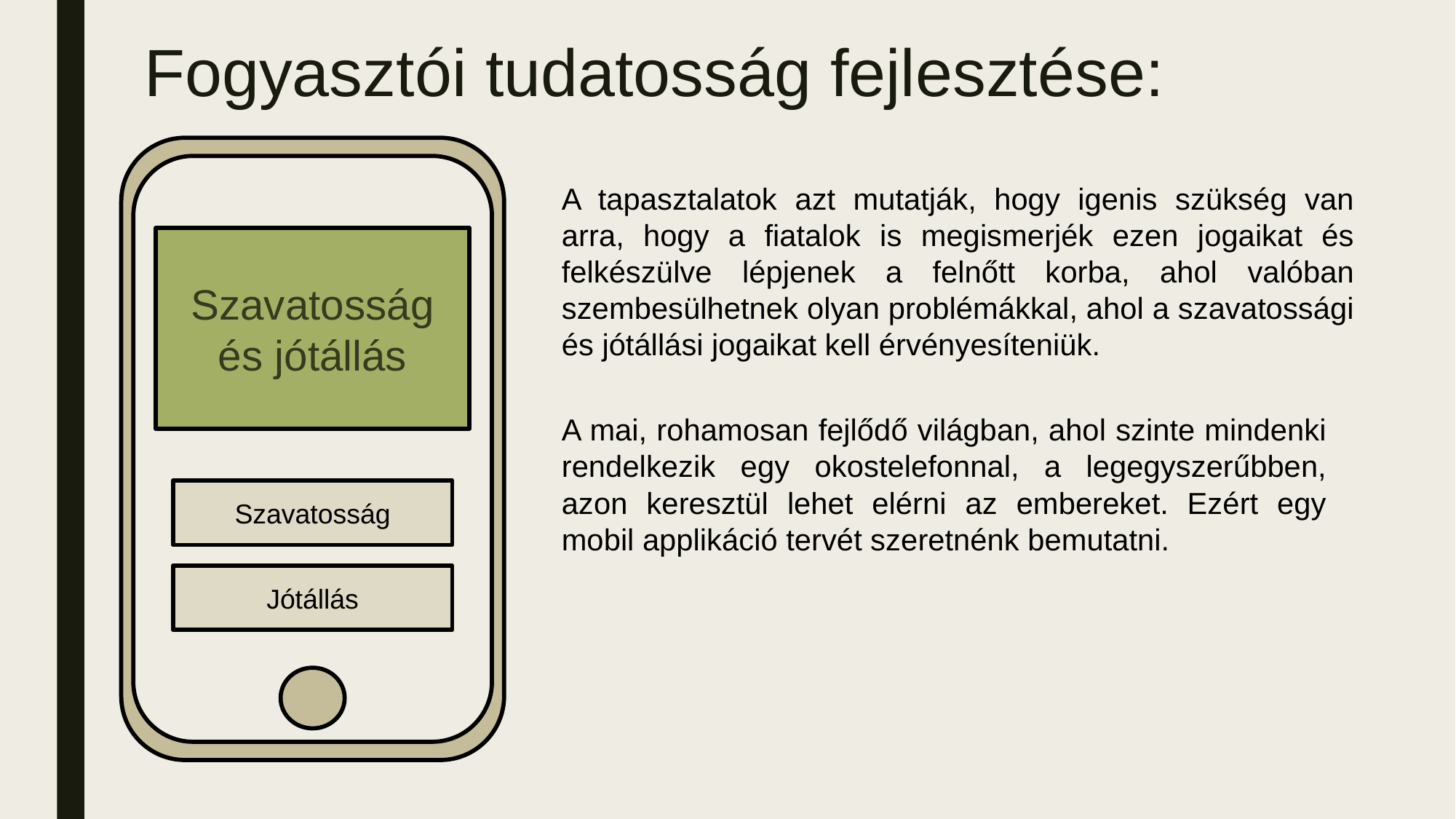

# Fogyasztói tudatosság fejlesztése:

A tapasztalatok azt mutatják, hogy igenis szükség van arra, hogy a fiatalok is megismerjék ezen jogaikat és felkészülve lépjenek a felnőtt korba, ahol valóban szembesülhetnek olyan problémákkal, ahol a szavatossági és jótállási jogaikat kell érvényesíteniük.
Szavatosság és jótállás
A mai, rohamosan fejlődő világban, ahol szinte mindenki rendelkezik egy okostelefonnal, a legegyszerűbben, azon keresztül lehet elérni az embereket. Ezért egy mobil applikáció tervét szeretnénk bemutatni.
Szavatosság
Jótállás